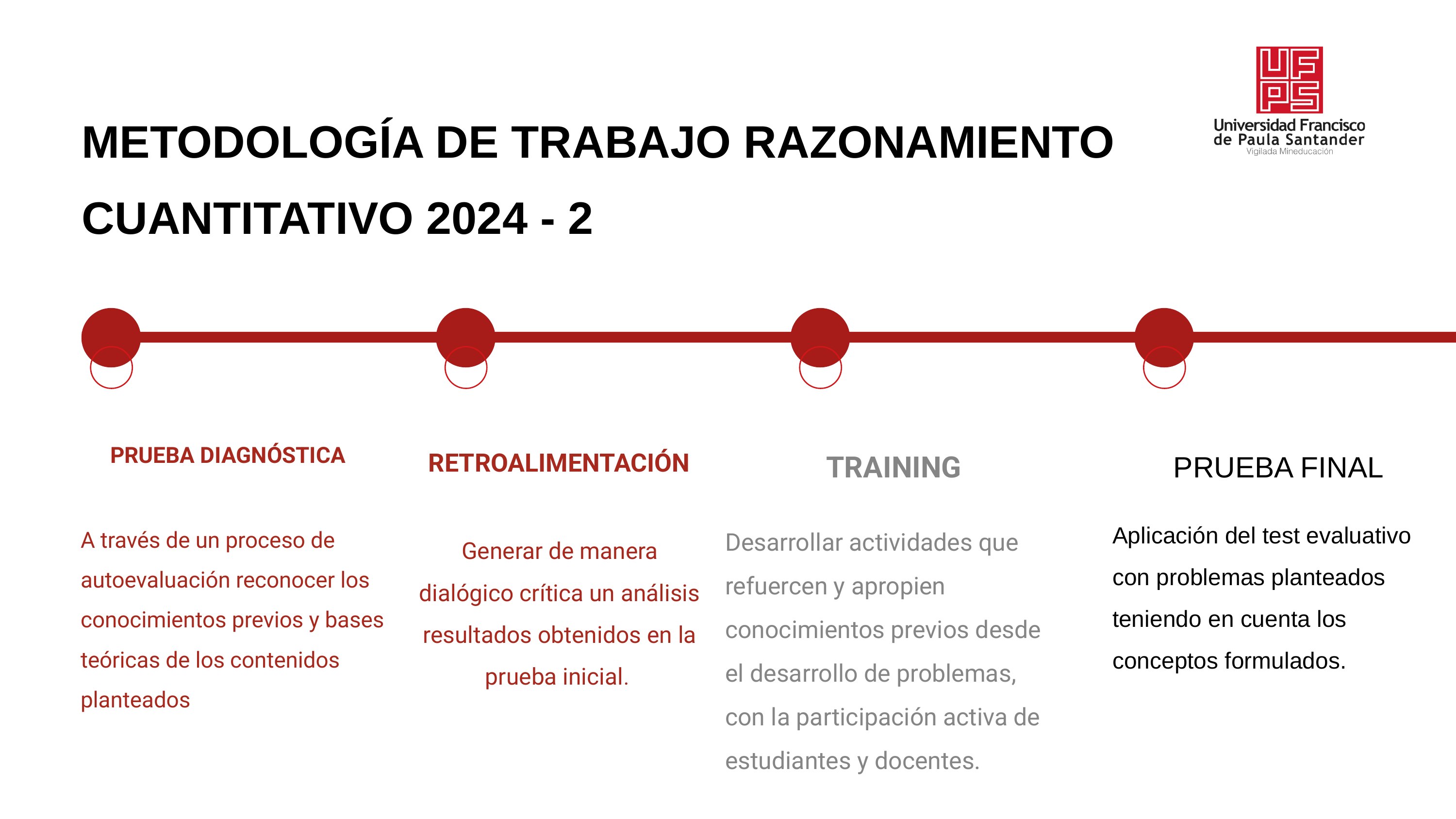

METODOLOGÍA DE TRABAJO RAZONAMIENTO CUANTITATIVO 2024 - 2

TRAINING

Desarrollar actividades que refuercen y apropien conocimientos previos desde el desarrollo de problemas, con la participación activa de estudiantes y docentes.

RETROALIMENTACIÓN

Generar de manera dialógico crítica un análisis resultados obtenidos en la prueba inicial.
PRUEBA FINAL
Aplicación del test evaluativo  con problemas planteados teniendo en cuenta los conceptos formulados.

PRUEBA DIAGNÓSTICA
A través de un proceso de autoevaluación reconocer los conocimientos previos y bases teóricas de los contenidos planteados